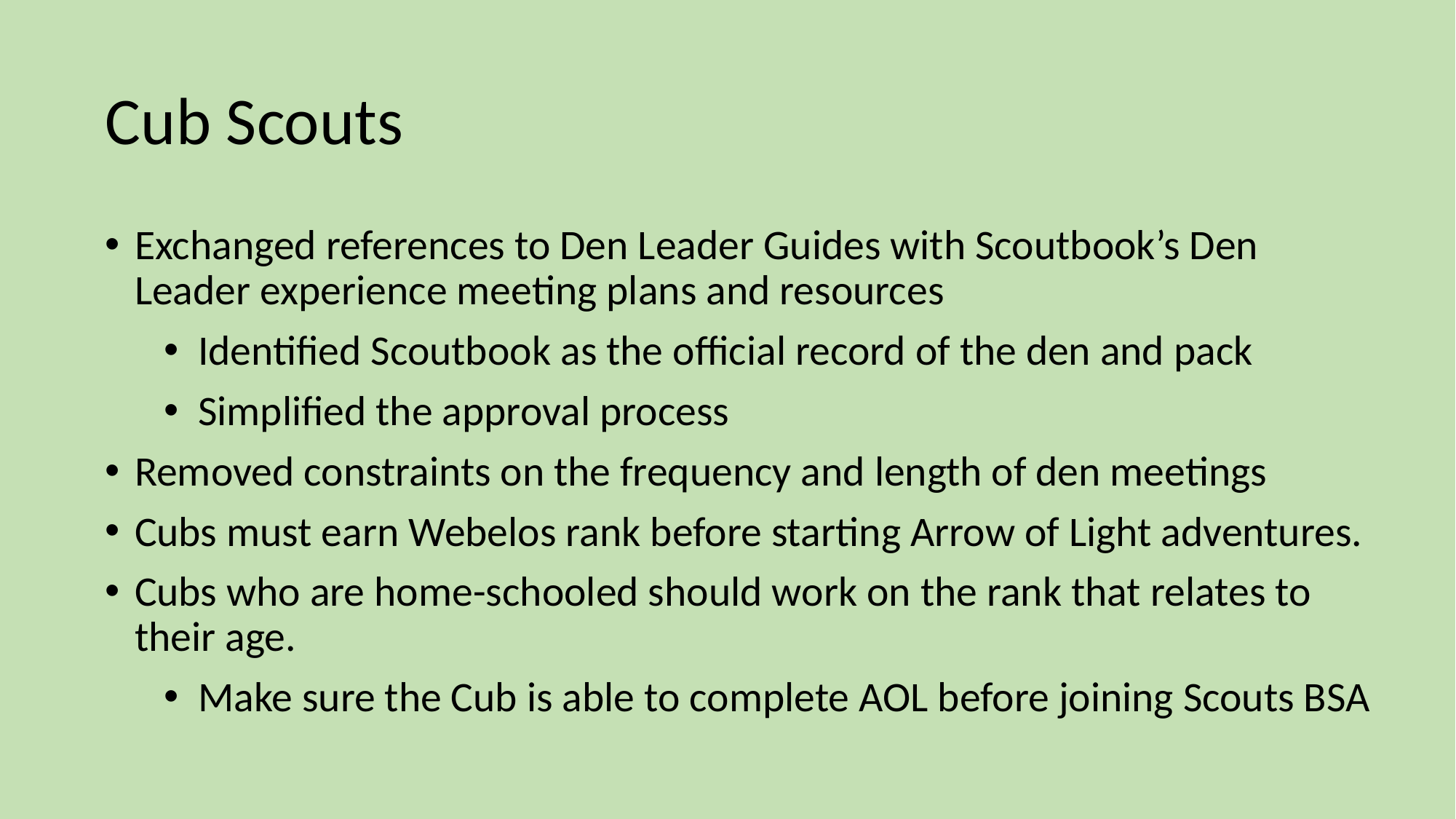

# Cub Scouts
Exchanged references to Den Leader Guides with Scoutbook’s Den Leader experience meeting plans and resources
Identified Scoutbook as the official record of the den and pack
Simplified the approval process
Removed constraints on the frequency and length of den meetings
Cubs must earn Webelos rank before starting Arrow of Light adventures.
Cubs who are home-schooled should work on the rank that relates to their age.
Make sure the Cub is able to complete AOL before joining Scouts BSA